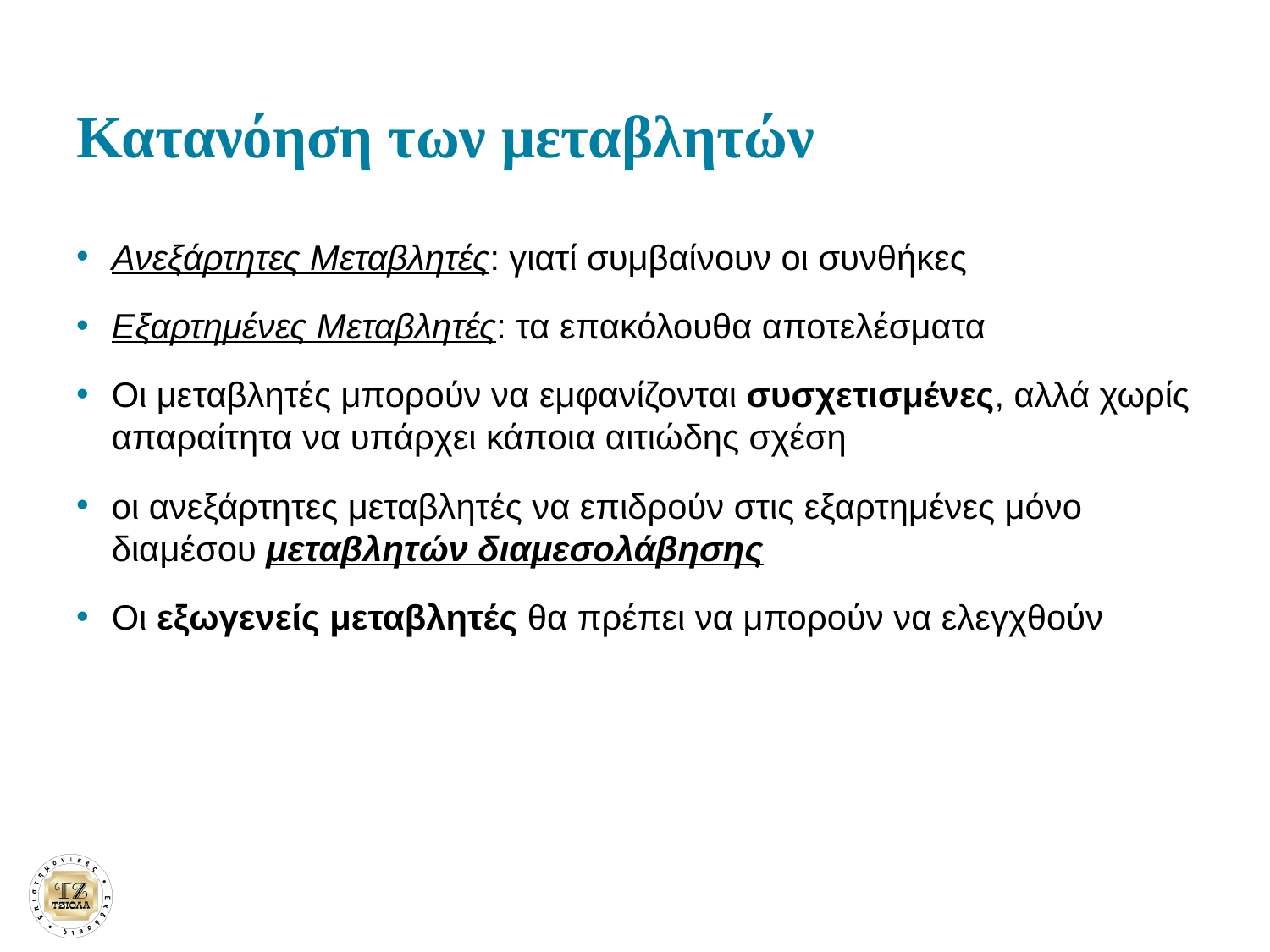

# Κατανόηση των μεταβλητών
Ανεξάρτητες Μεταβλητές: γιατί συμβαίνουν οι συνθήκες
Εξαρτημένες Μεταβλητές: τα επακόλουθα αποτελέσματα
Οι μεταβλητές μπορούν να εμφανίζονται συσχετισμένες, αλλά χωρίς απαραίτητα να υπάρχει κάποια αιτιώδης σχέση
οι ανεξάρτητες μεταβλητές να επιδρούν στις εξαρτημένες μόνο διαμέσου μεταβλητών διαμεσολάβησης
Οι εξωγενείς μεταβλητές θα πρέπει να μπορούν να ελεγχθούν